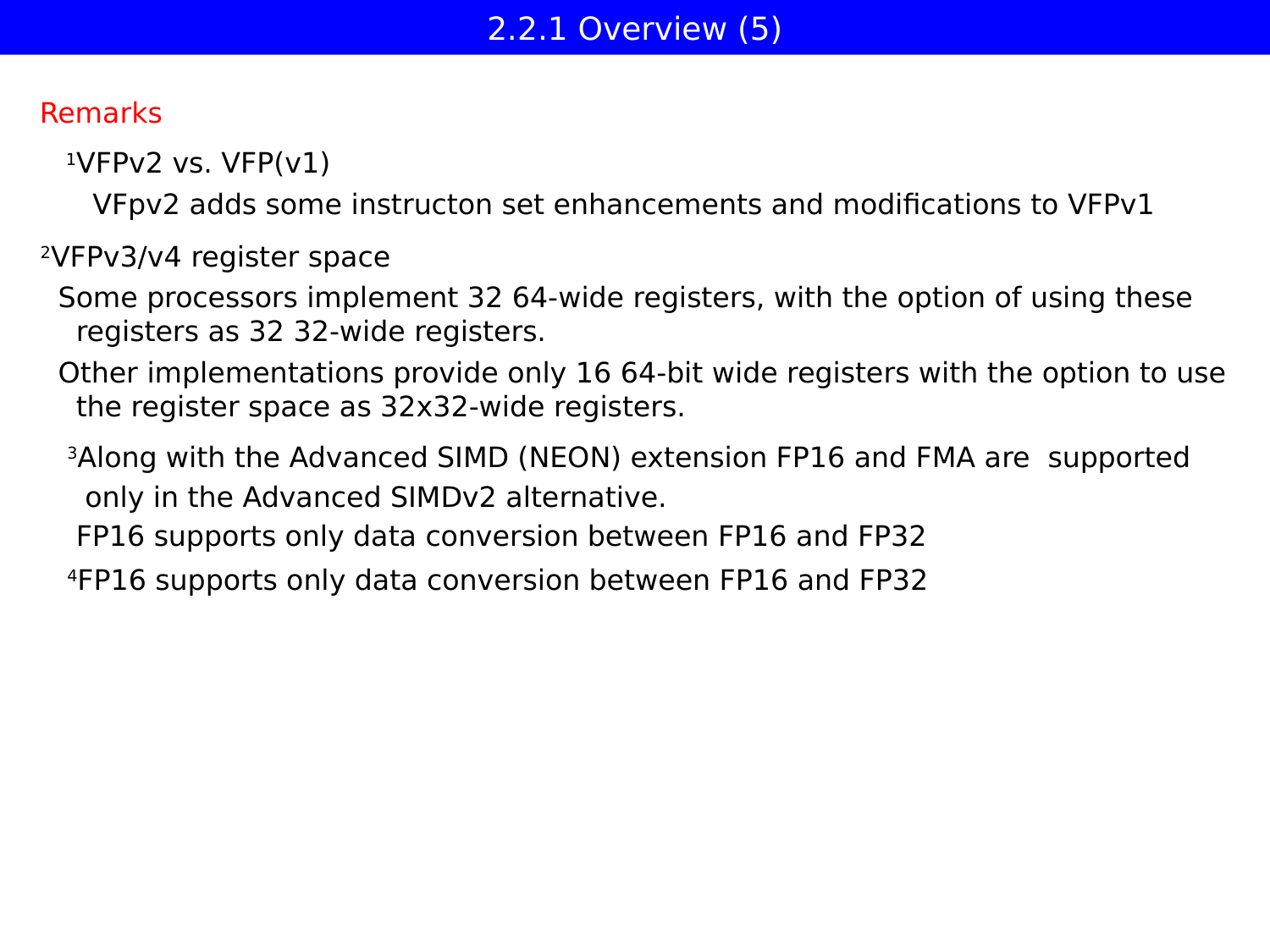

# 2.2.1 Overview (5)
Remarks
1VFPv2 vs. VFP(v1)
   VFpv2 adds some instructon set enhancements and modifications to VFPv1
2VFPv3/v4 register space
  Some processors implement 32 64-wide registers, with the option of using these
    registers as 32 32-wide registers.
  Other implementations provide only 16 64-bit wide registers with the option to use
    the register space as 32x32-wide registers.
3Along with the Advanced SIMD (NEON) extension FP16 and FMA are  supported
  only in the Advanced SIMDv2 alternative.
 FP16 supports only data conversion between FP16 and FP32
4FP16 supports only data conversion between FP16 and FP32